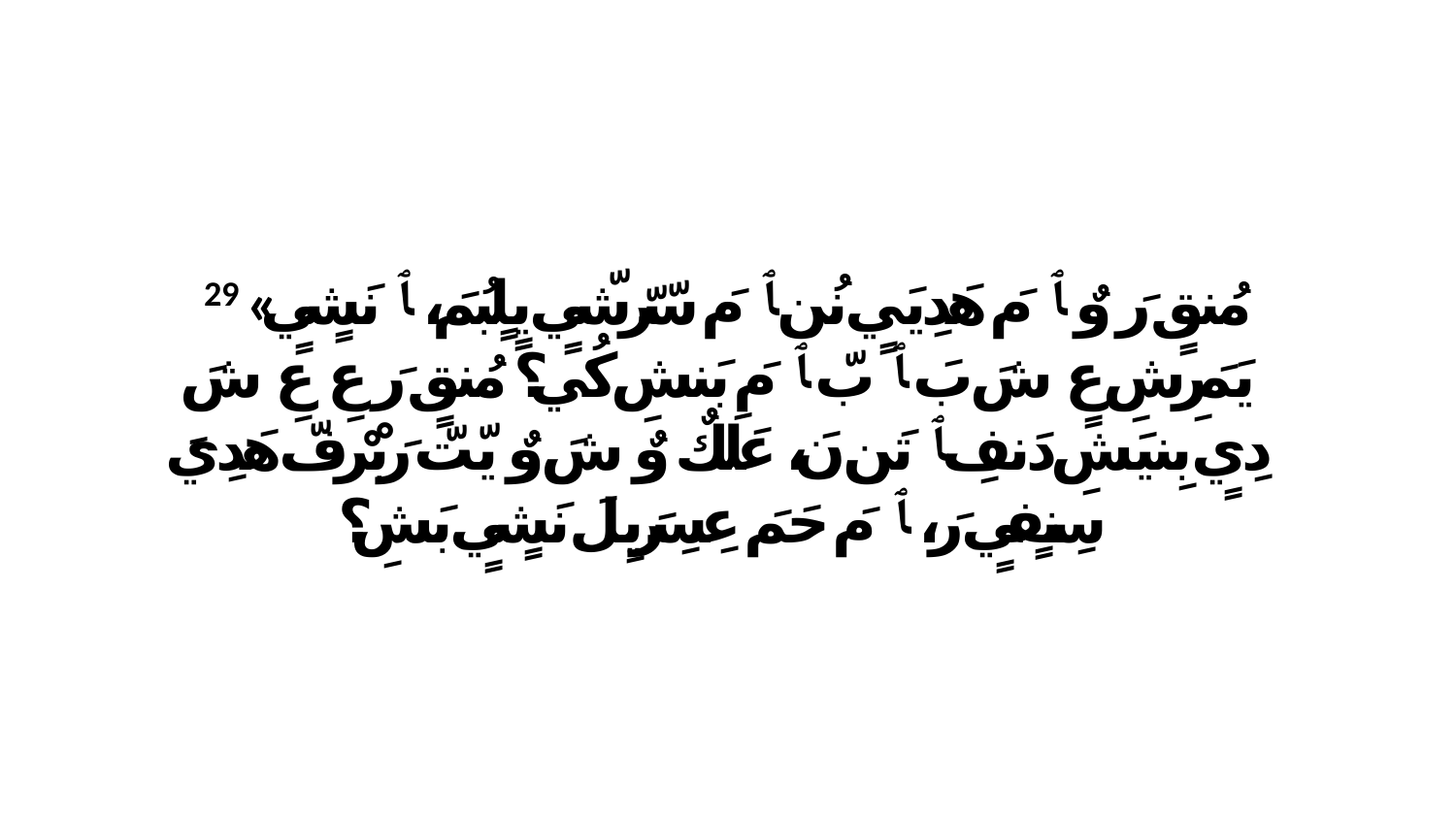

29 «مُنقٍ رَ وٌ ﭑ مَ هَدِيَيٍ نُن ﭑ مَ سّرّشّيٍ يٍلٍبُمَ، ﭑ نَشٍيٍ يَمَرِشِ عٍ شَ بَ ﭑ بّ ﭑ مَ بَنشِ كُي؟ مُنقٍ رَ عِ عِ شَ دِيٍ بِنيَشِ دَنفِ ﭑ تَن نَ، عَلَكٌ وٌ شَ وٌ يّتّ رَبْرْفّ هَدِيَ سِنفٍيٍ رَ، ﭑ مَ حَمَ عِسِرَيِلَ نَشٍيٍ بَشِ؟